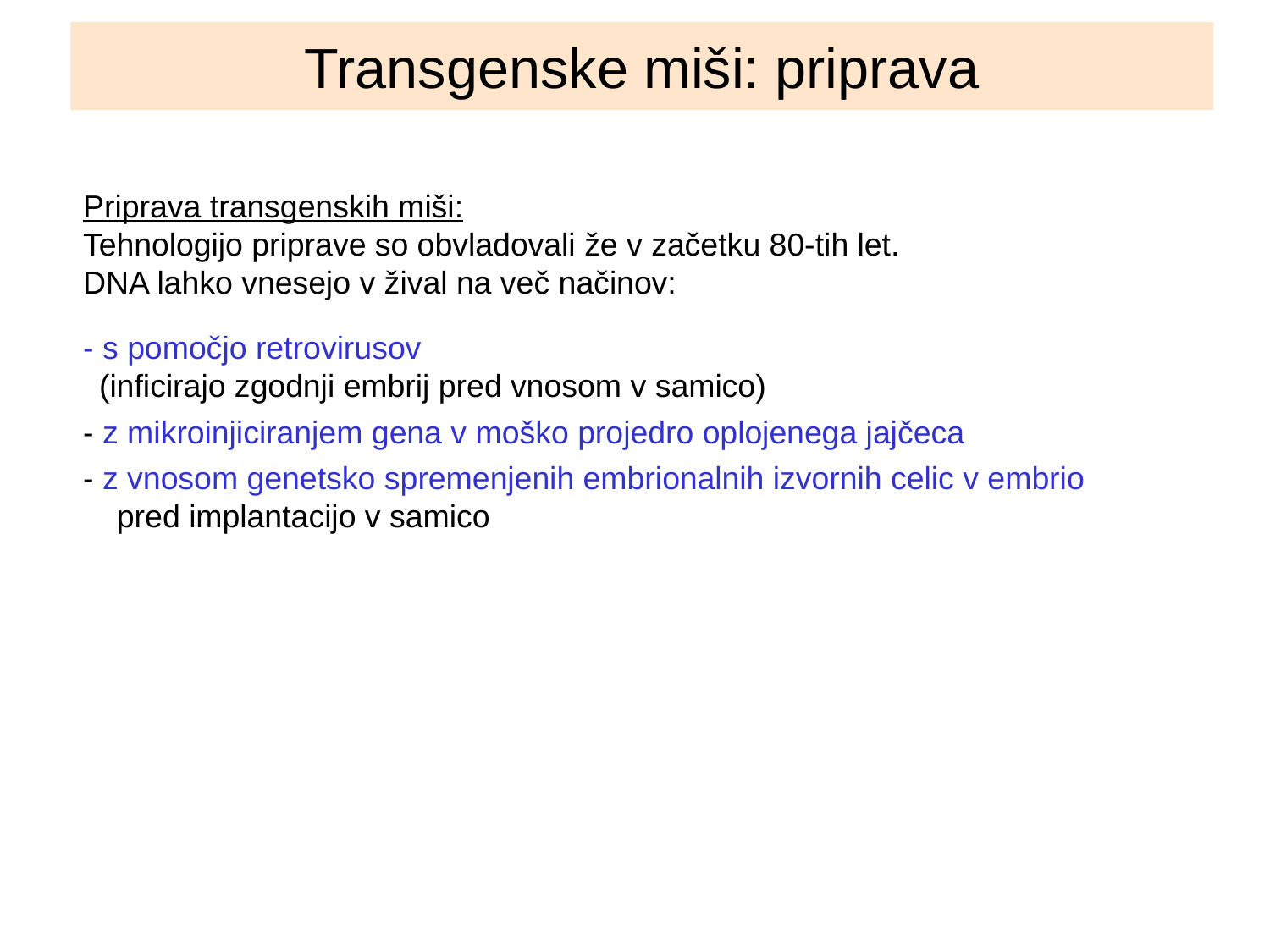

Transgenske miši: priprava

Priprava transgenskih miši:
Tehnologijo priprave so obvladovali že v začetku 80-tih let.
DNA lahko vnesejo v žival na več načinov:

- s pomočjo retrovirusov
(inficirajo zgodnji embrij pred vnosom v samico)
- z mikroinjiciranjem gena v moško projedro oplojenega jajčeca
- z vnosom genetsko spremenjenih embrionalnih izvornih celic v embrio
  pred implantacijo v samico